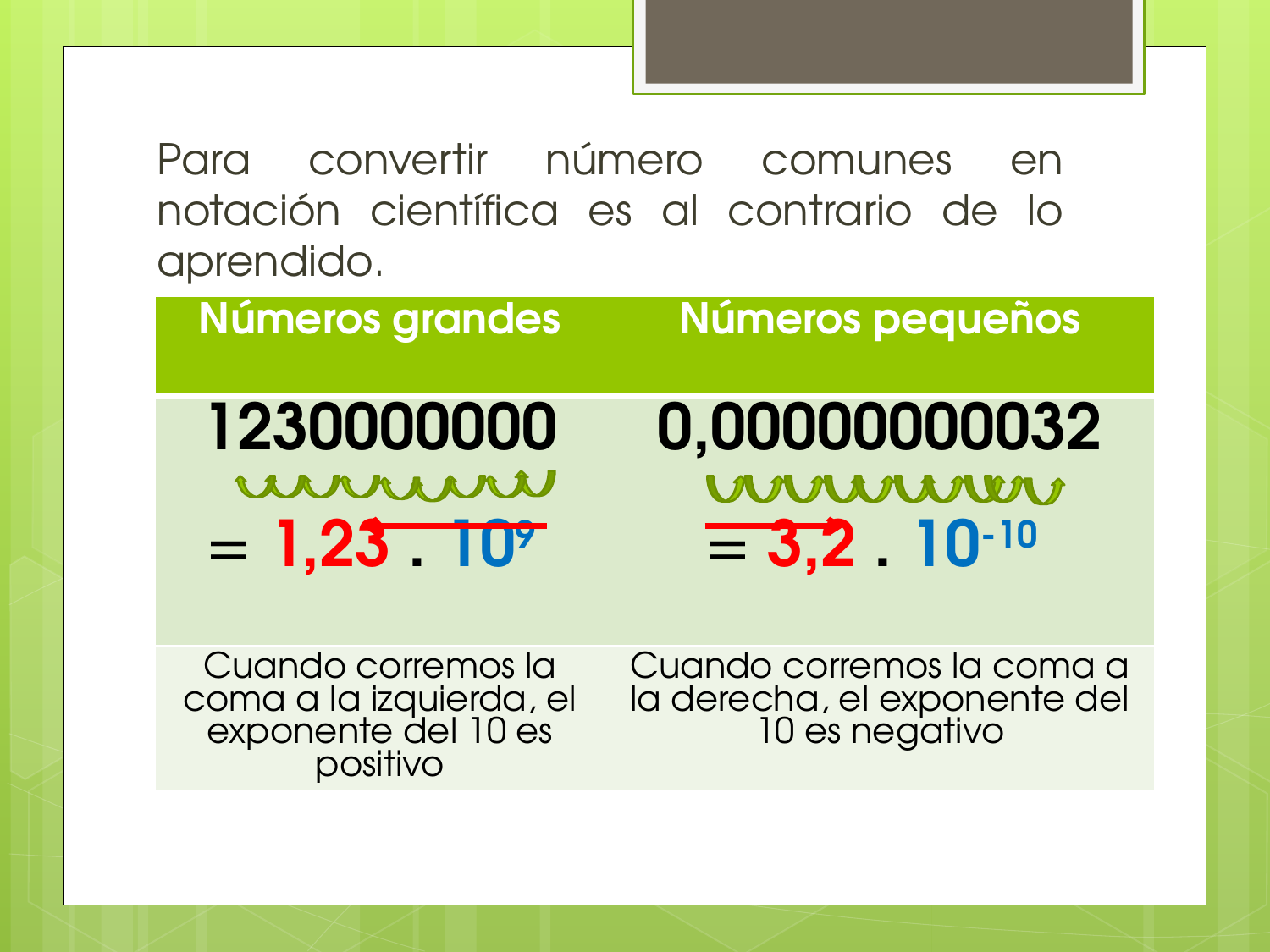

Para convertir número comunes en notación científica es al contrario de lo aprendido.
| Números grandes | Números pequeños |
| --- | --- |
| 1230000000 = 1,23 . 109 | 0,00000000032 = 3,2 . 10-10 |
| Cuando corremos la coma a la izquierda, el exponente del 10 es positivo | Cuando corremos la coma a la derecha, el exponente del 10 es negativo |